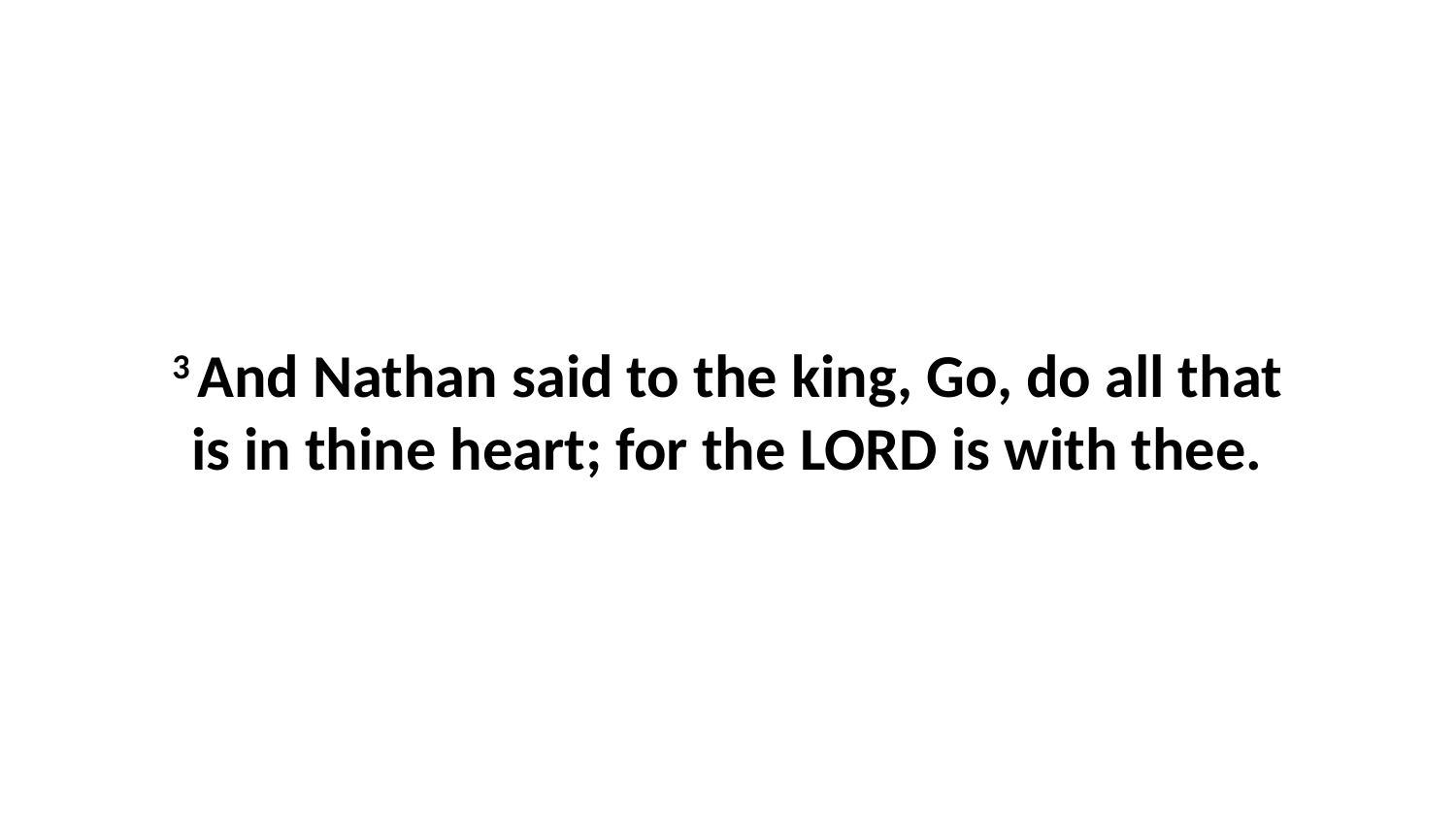

3 And Nathan said to the king, Go, do all that is in thine heart; for the LORD is with thee.